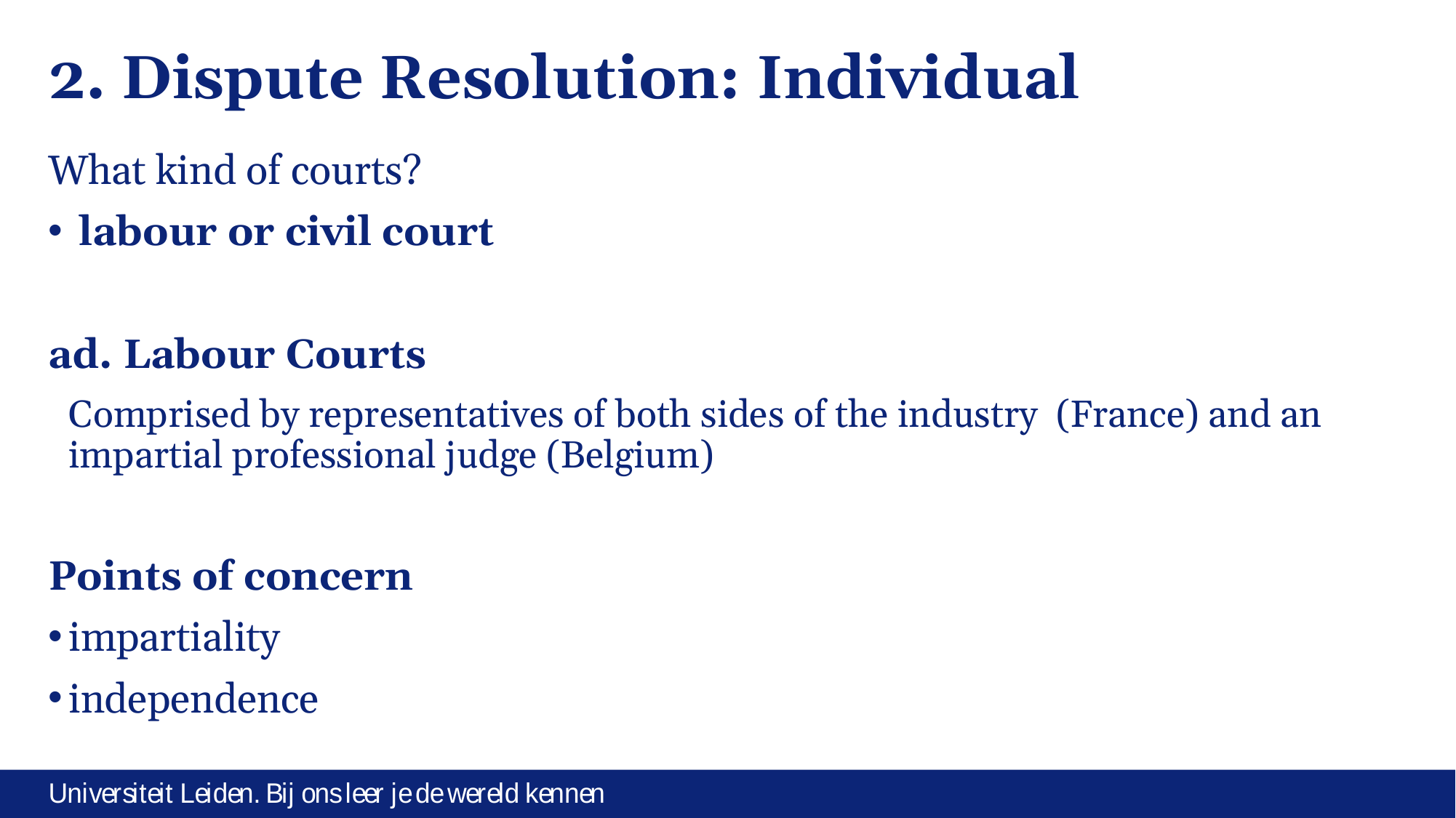

# 2. Dispute Resolution: Individual
What kind of courts?
 labour or civil court

ad. Labour Courts
Comprised by representatives of both sides of the industry  (France) and an impartial professional judge (Belgium)

Points of concern
impartiality
independence